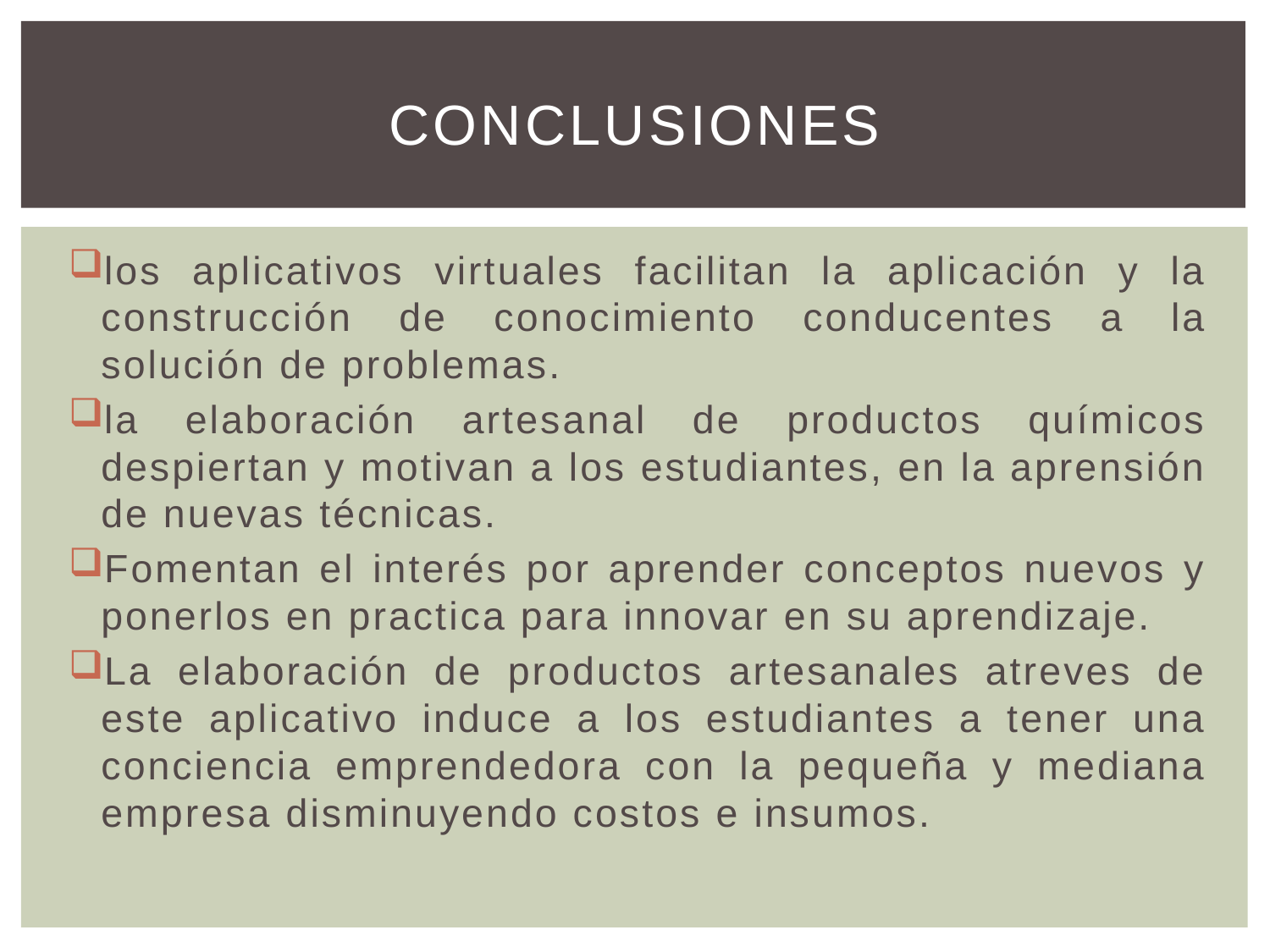

# CONCLUSIONES
los aplicativos virtuales facilitan la aplicación y la construcción de conocimiento conducentes a la solución de problemas.
la elaboración artesanal de productos químicos despiertan y motivan a los estudiantes, en la aprensión de nuevas técnicas.
Fomentan el interés por aprender conceptos nuevos y ponerlos en practica para innovar en su aprendizaje.
La elaboración de productos artesanales atreves de este aplicativo induce a los estudiantes a tener una conciencia emprendedora con la pequeña y mediana empresa disminuyendo costos e insumos.